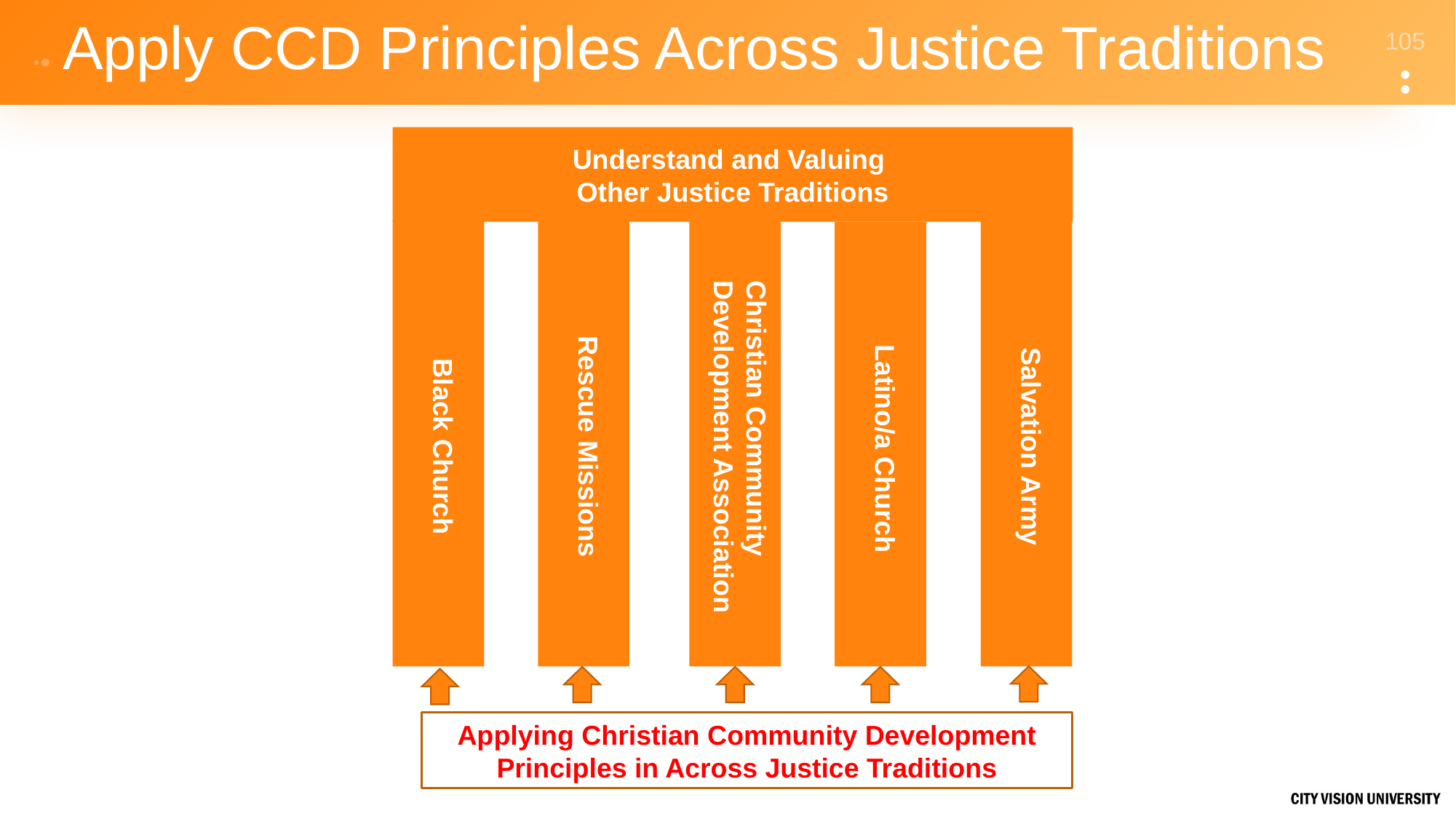

# Apply CCD Principles Across Justice Traditions
Understand and Valuing
Other Justice Traditions

Christian Community
Development Association
Black Church
Rescue Missions
Salvation Army
Latino/a Church

Applying Christian Community Development
Principles in Across Justice Traditions